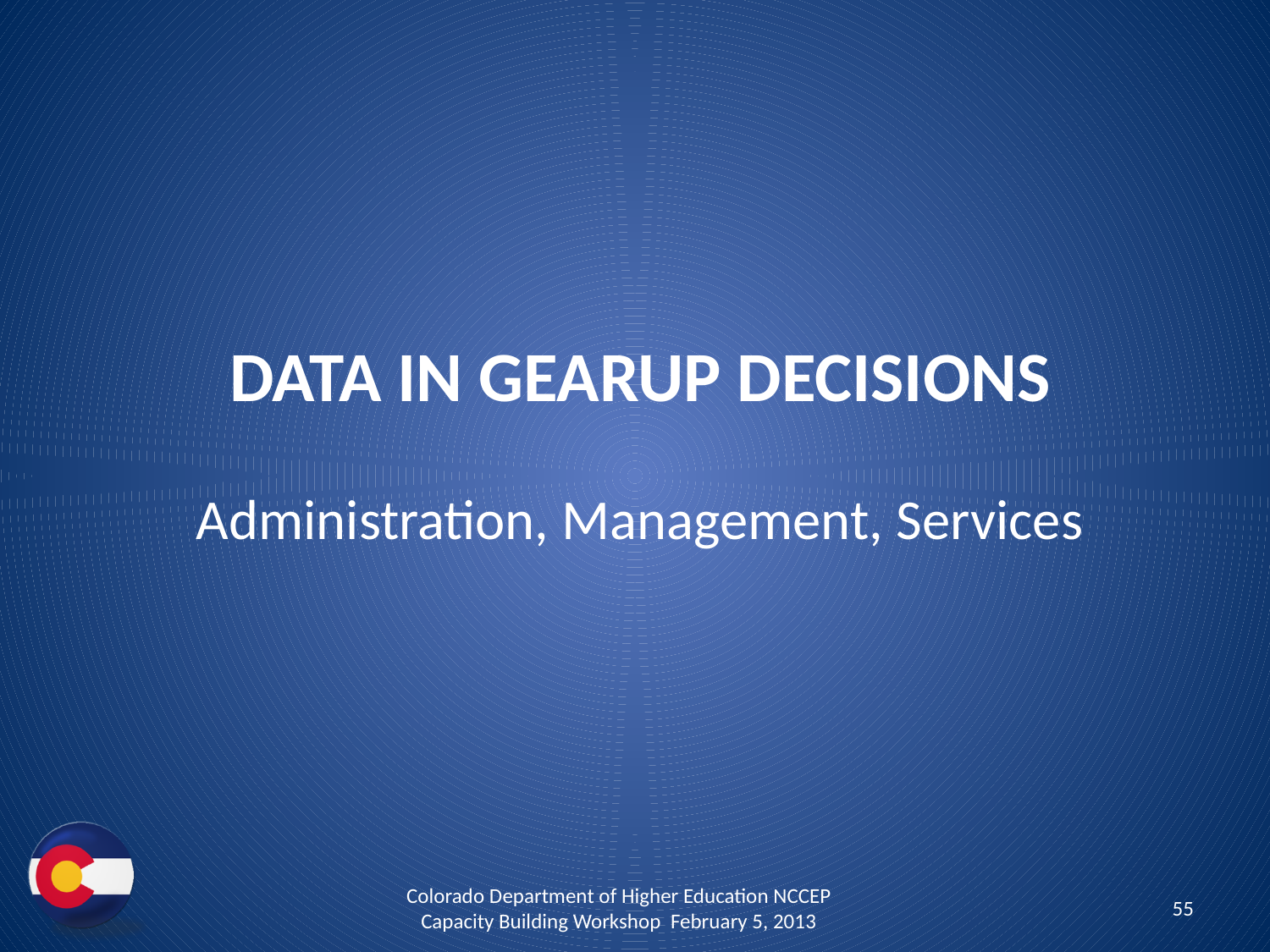

# Data in GEARUP decisions
Administration, Management, Services
Colorado Department of Higher Education NCCEP Capacity Building Workshop  February 5, 2013
55